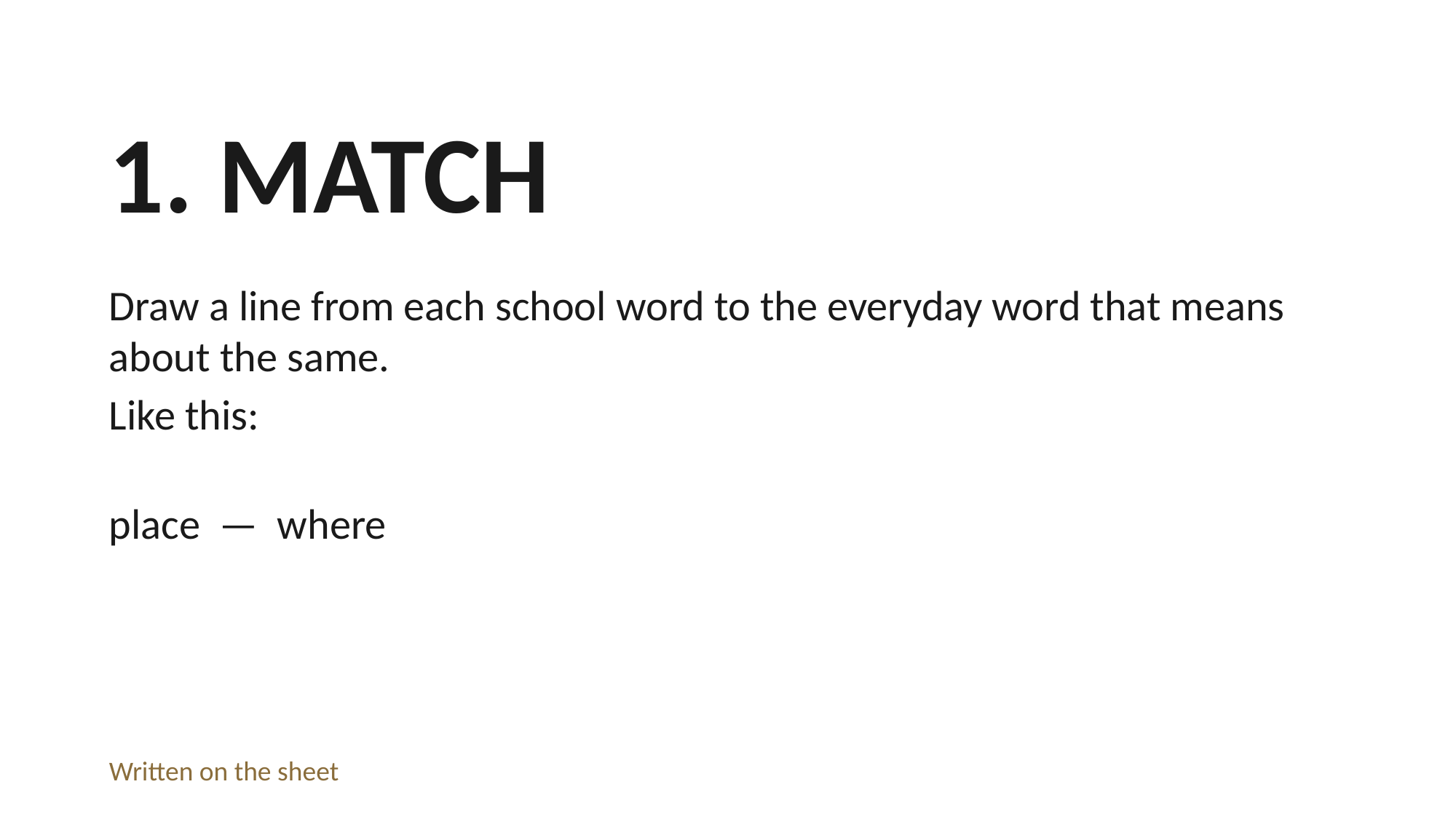

1. MATCH
Draw a line from each school word to the everyday word that means about the same.
Like this:
place  —  where
Written on the sheet